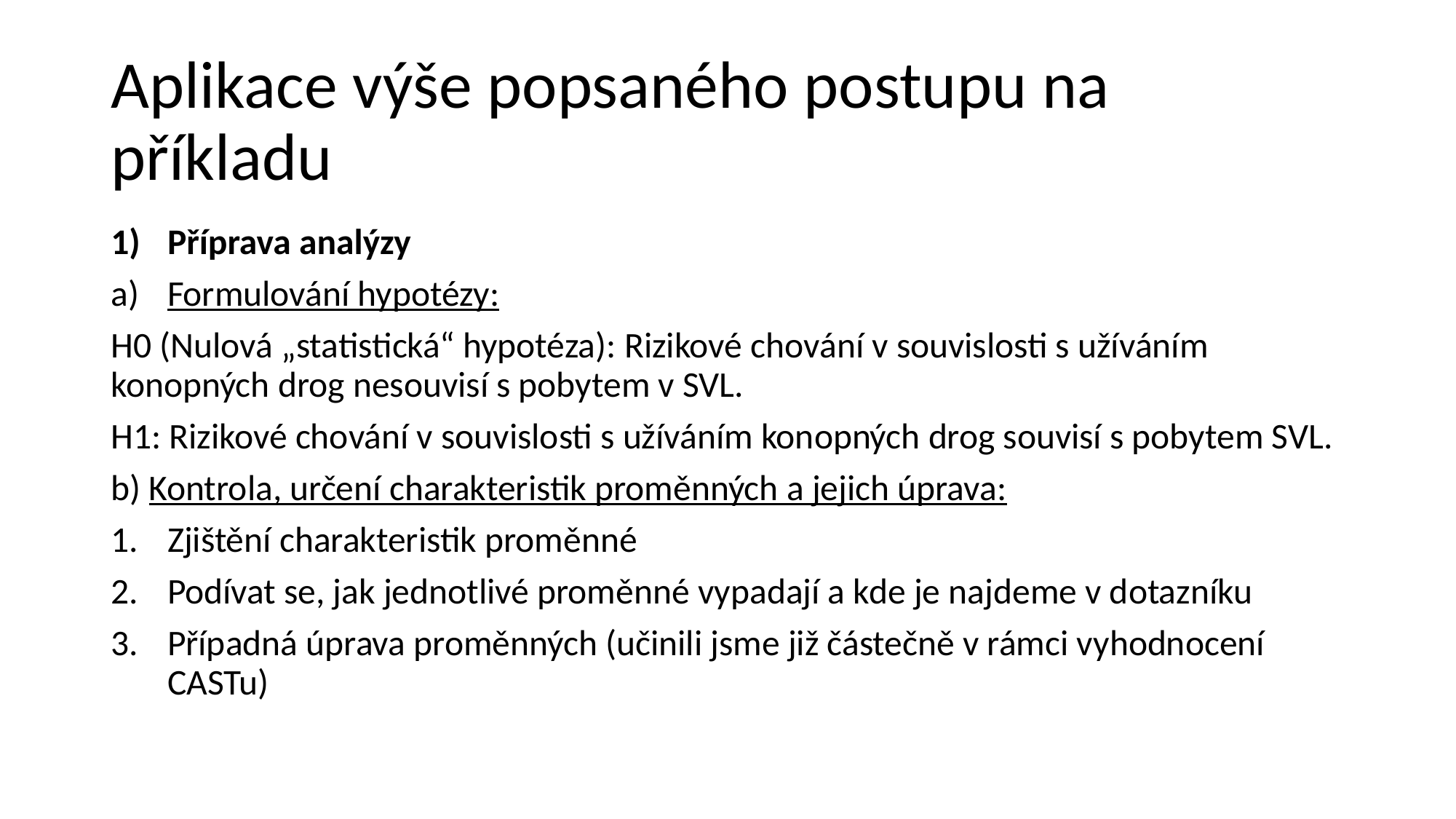

# Aplikace výše popsaného postupu na příkladu
Příprava analýzy
Formulování hypotézy:
H0 (Nulová „statistická“ hypotéza): Rizikové chování v souvislosti s užíváním konopných drog nesouvisí s pobytem v SVL.
H1: Rizikové chování v souvislosti s užíváním konopných drog souvisí s pobytem SVL.
b) Kontrola, určení charakteristik proměnných a jejich úprava:
Zjištění charakteristik proměnné
Podívat se, jak jednotlivé proměnné vypadají a kde je najdeme v dotazníku
Případná úprava proměnných (učinili jsme již částečně v rámci vyhodnocení CASTu)